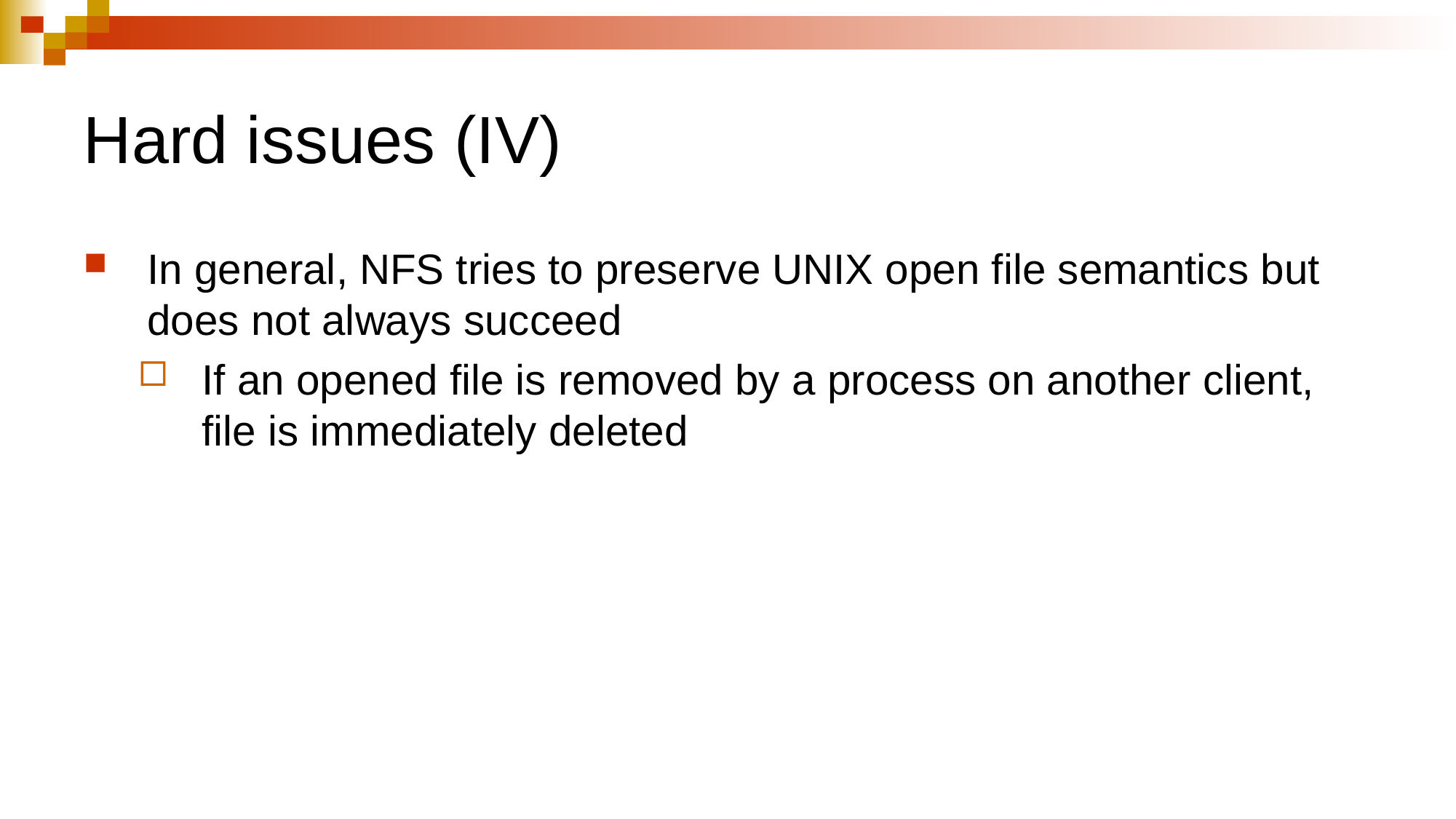

# Hard issues (IV)
In general, NFS tries to preserve UNIX open file semantics but does not always succeed
If an opened file is removed by a process on another client, file is immediately deleted